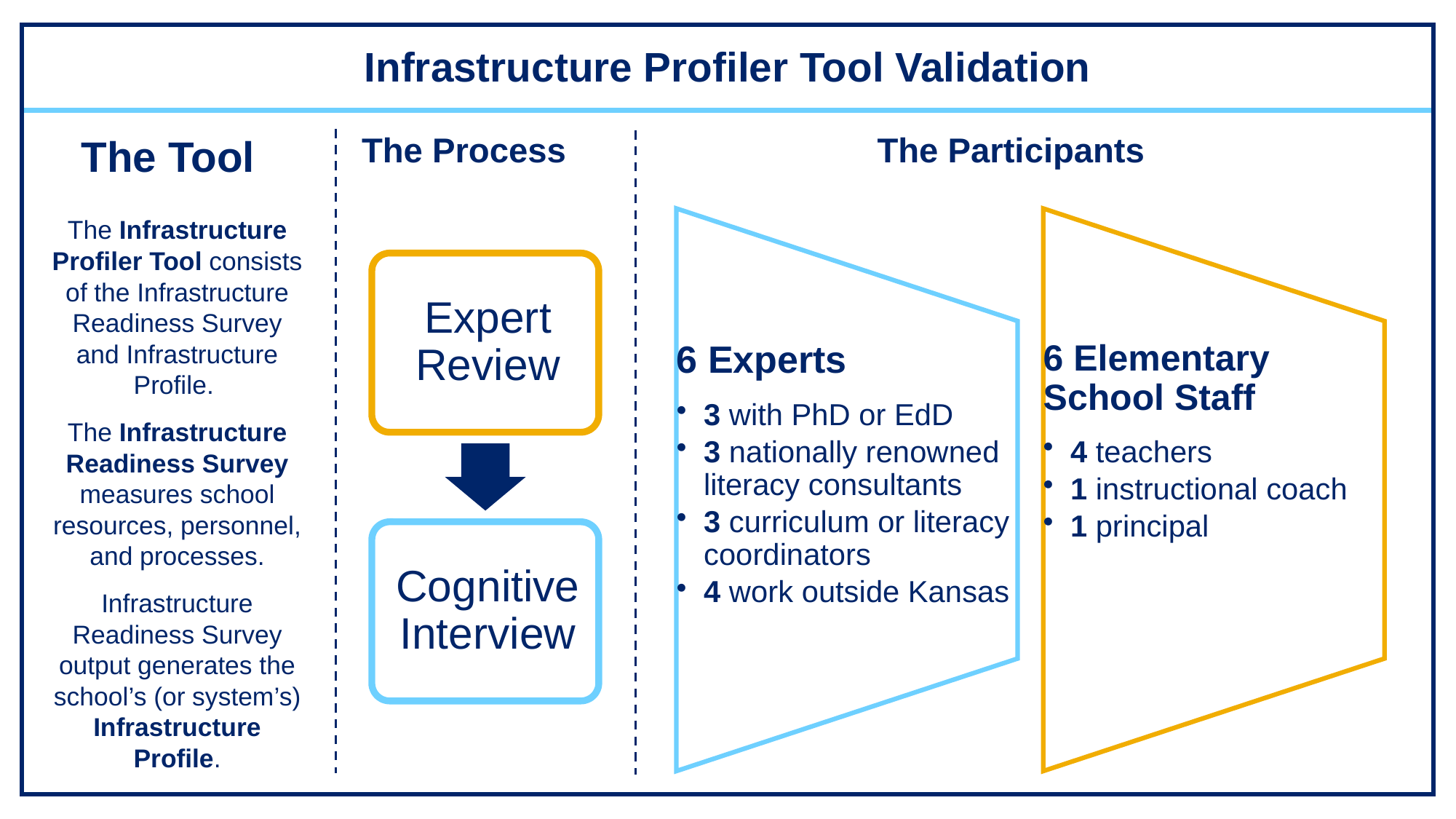

# Infrastructure Profiler Tool Validation

The Tool

The Participants

The Process

The Infrastructure Profiler Tool consists of the Infrastructure Readiness Survey and Infrastructure Profile.

The Infrastructure Readiness Survey measures school resources, personnel, and processes.

Infrastructure Readiness Survey output generates the school’s (or system’s) Infrastructure Profile.
6 Experts
3 with PhD or EdD
3 nationally renowned literacy consultants
3 curriculum or literacy coordinators
4 work outside Kansas
6 Elementary School Staff
4 teachers
1 instructional coach
1 principal
Expert Review

Cognitive Interview